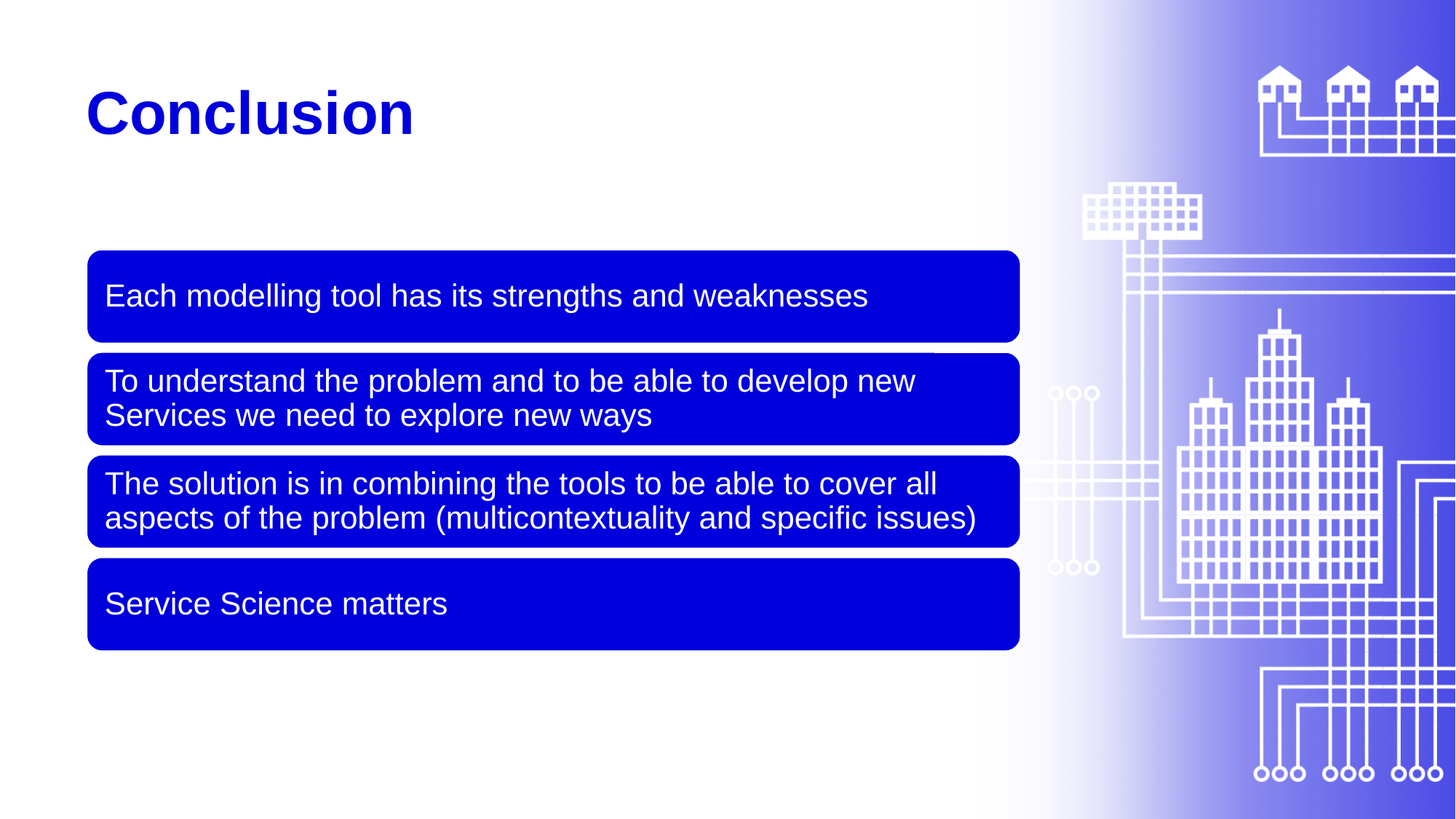

# Conclusion
Each modelling tool has its strengths and weaknesses
To understand the problem and to be able to develop new Services we need to explore new ways
The solution is in combining the tools to be able to cover all aspects of the problem (multicontextuality and specific issues)
Service Science matters